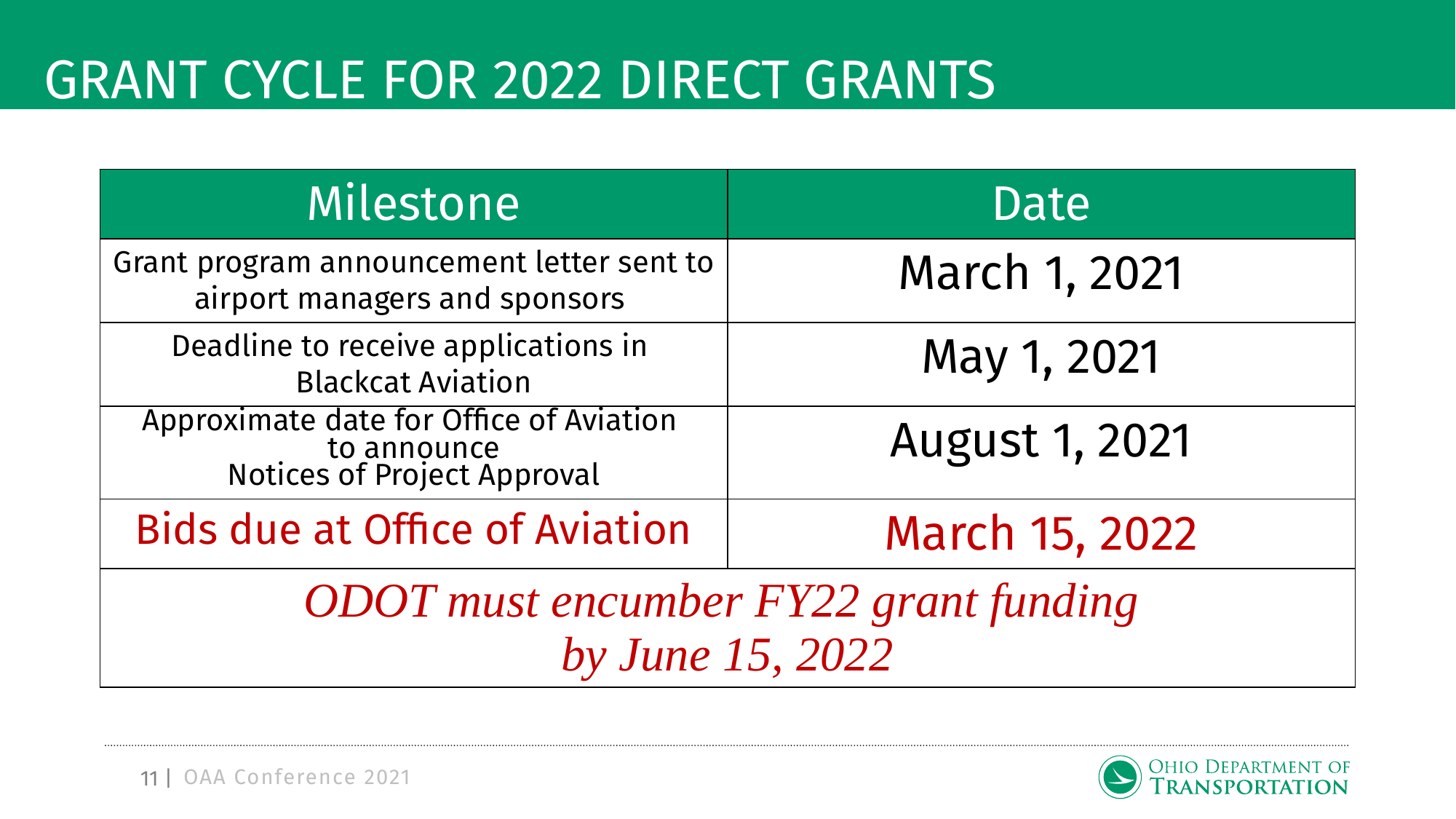

# Grant Cycle for 2022 Direct Grants
| Milestone | Date |
| --- | --- |
| Grant program announcement letter sent to airport managers and sponsors | March 1, 2021 |
| Deadline to receive applications in Blackcat Aviation | May 1, 2021 |
| Approximate date for Office of Aviation to announce Notices of Project Approval | August 1, 2021 |
| Bids due at Office of Aviation | March 15, 2022 |
| ODOT must encumber FY22 grant funding by June 15, 2022 |  |
OAA Conference 2021